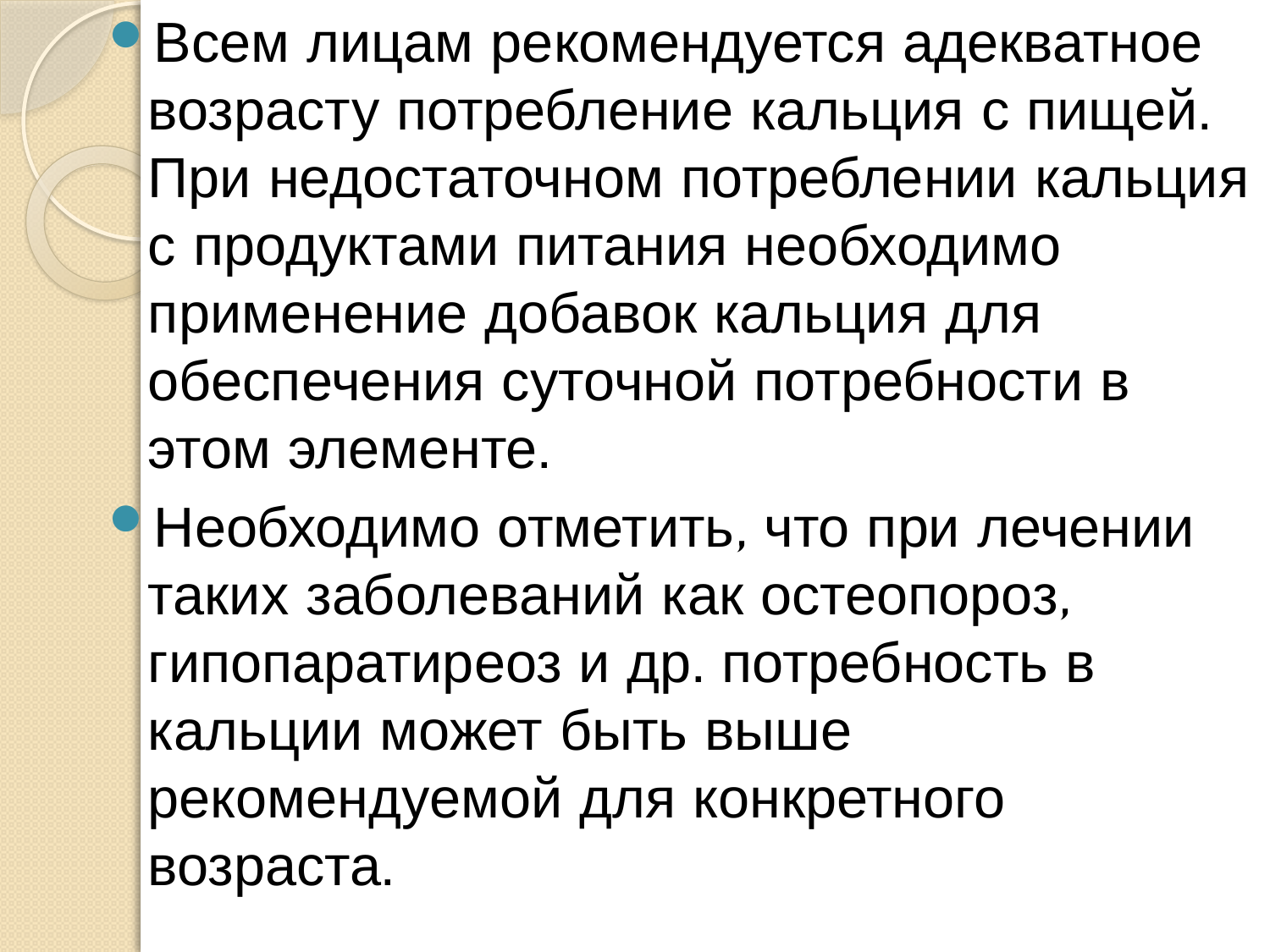

Всем лицам рекомендуется адекватное возрасту потребление кальция с пищей. При недостаточном потреблении кальция с продуктами питания необходимо применение добавок кальция для обеспечения суточной потребности в этом элементе.
Необходимо отметить, что при лечении таких заболеваний как остеопороз, гипопаратиреоз и др. потребность в кальции может быть выше рекомендуемой для конкретного возраста.